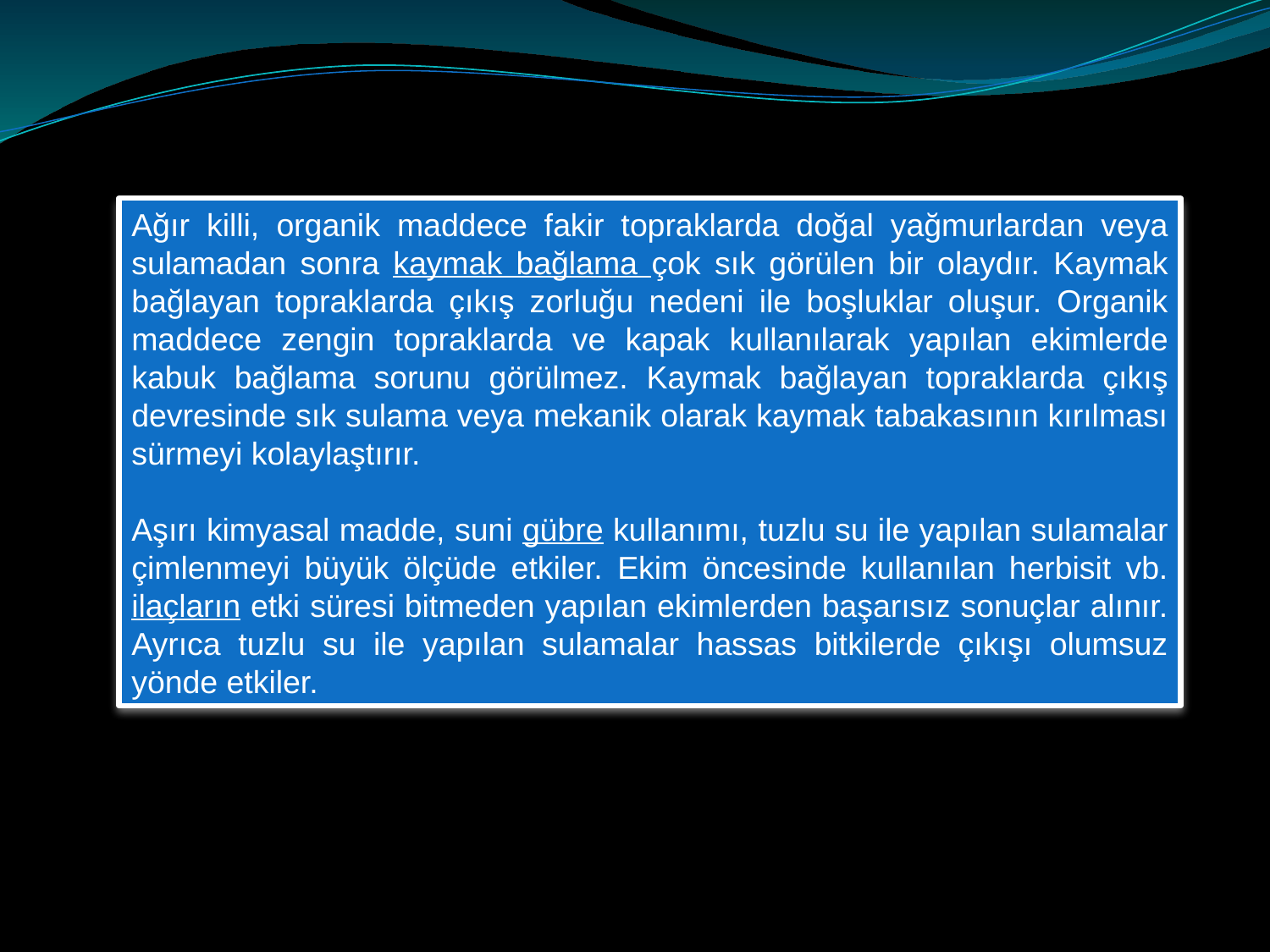

Ağır killi, organik maddece fakir topraklarda doğal yağmurlardan veya sulamadan sonra kaymak bağlama çok sık görülen bir olaydır. Kaymak bağlayan topraklarda çıkış zorluğu nedeni ile boşluklar oluşur. Organik maddece zengin topraklarda ve kapak kullanılarak yapılan ekimlerde kabuk bağlama sorunu görülmez. Kaymak bağlayan topraklarda çıkış devresinde sık sulama veya mekanik olarak kaymak tabakasının kırılması sürmeyi kolaylaştırır.

Aşırı kimyasal madde, suni gübre kullanımı, tuzlu su ile yapılan sulamalar çimlenmeyi büyük ölçüde etkiler. Ekim öncesinde kullanılan herbisit vb. ilaçların etki süresi bitmeden yapılan ekimlerden başarısız sonuçlar alınır. Ayrıca tuzlu su ile yapılan sulamalar hassas bitkilerde çıkışı olumsuz yönde etkiler.